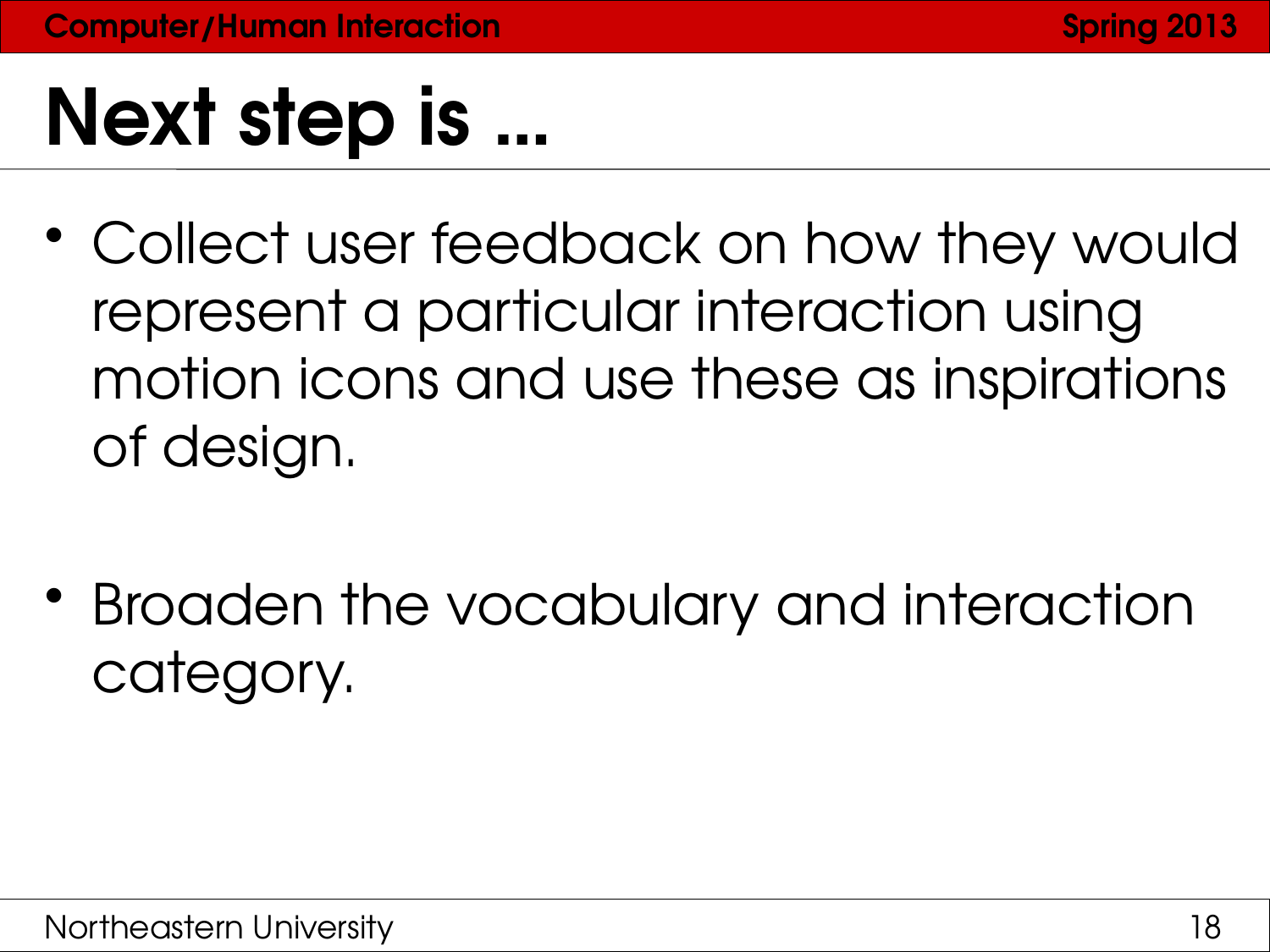

# Next step is …

Collect user feedback on how they would represent a particular interaction using motion icons and use these as inspirations of design.

Broaden the vocabulary and interaction category.